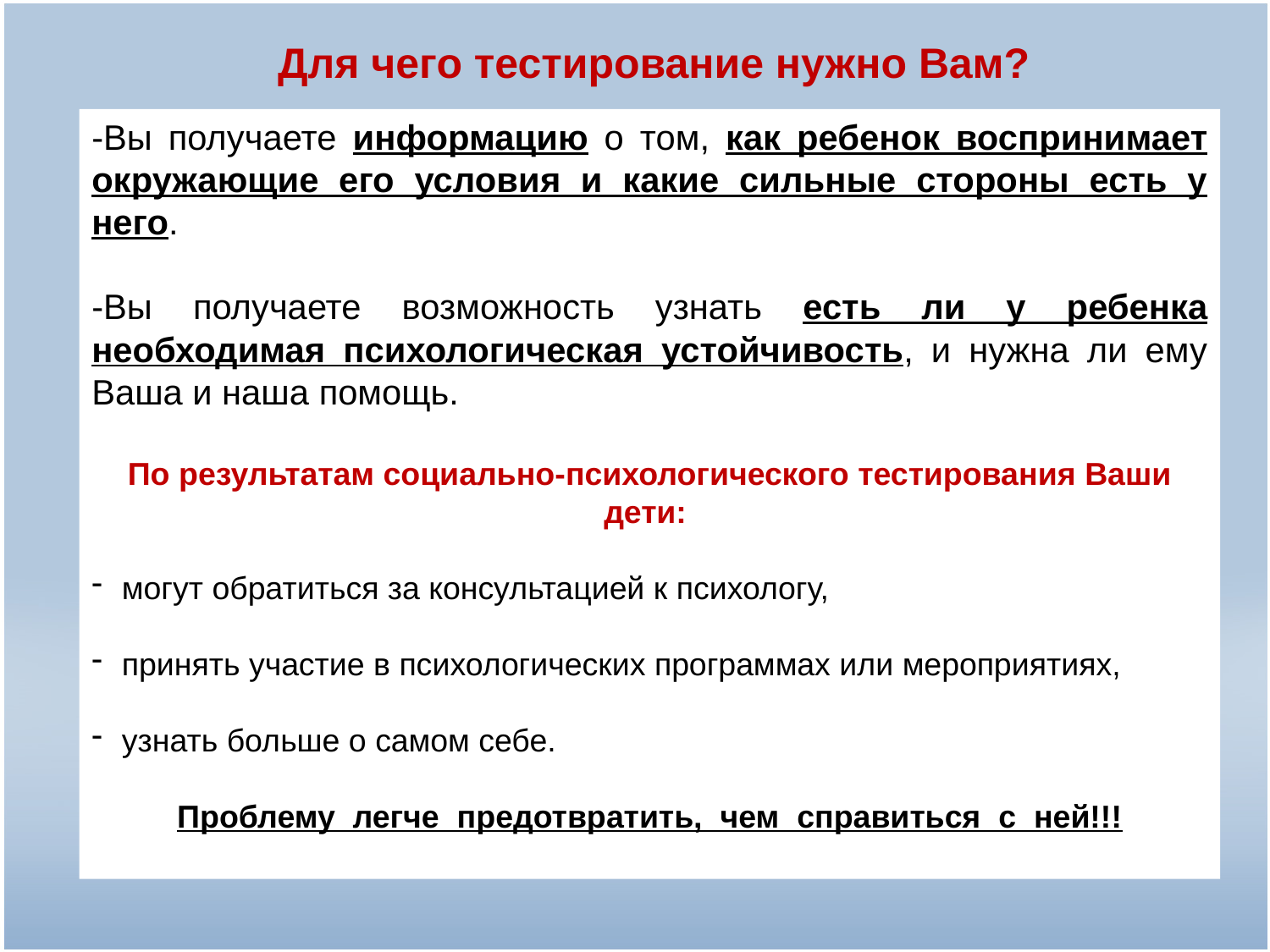

Для чего тестирование нужно Вам?
-Вы получаете информацию о том, как ребенок воспринимает окружающие его условия и какие сильные стороны есть у него.

-Вы получаете возможность узнать есть ли у ребенка необходимая психологическая устойчивость, и нужна ли ему Ваша и наша помощь.

По результатам социально-психологического тестирования Ваши дети:

могут обратиться за консультацией к психологу,

принять участие в психологических программах или мероприятиях,

узнать больше о самом себе.

Проблему  легче  предотвратить,  чем  справиться  с  ней!!!